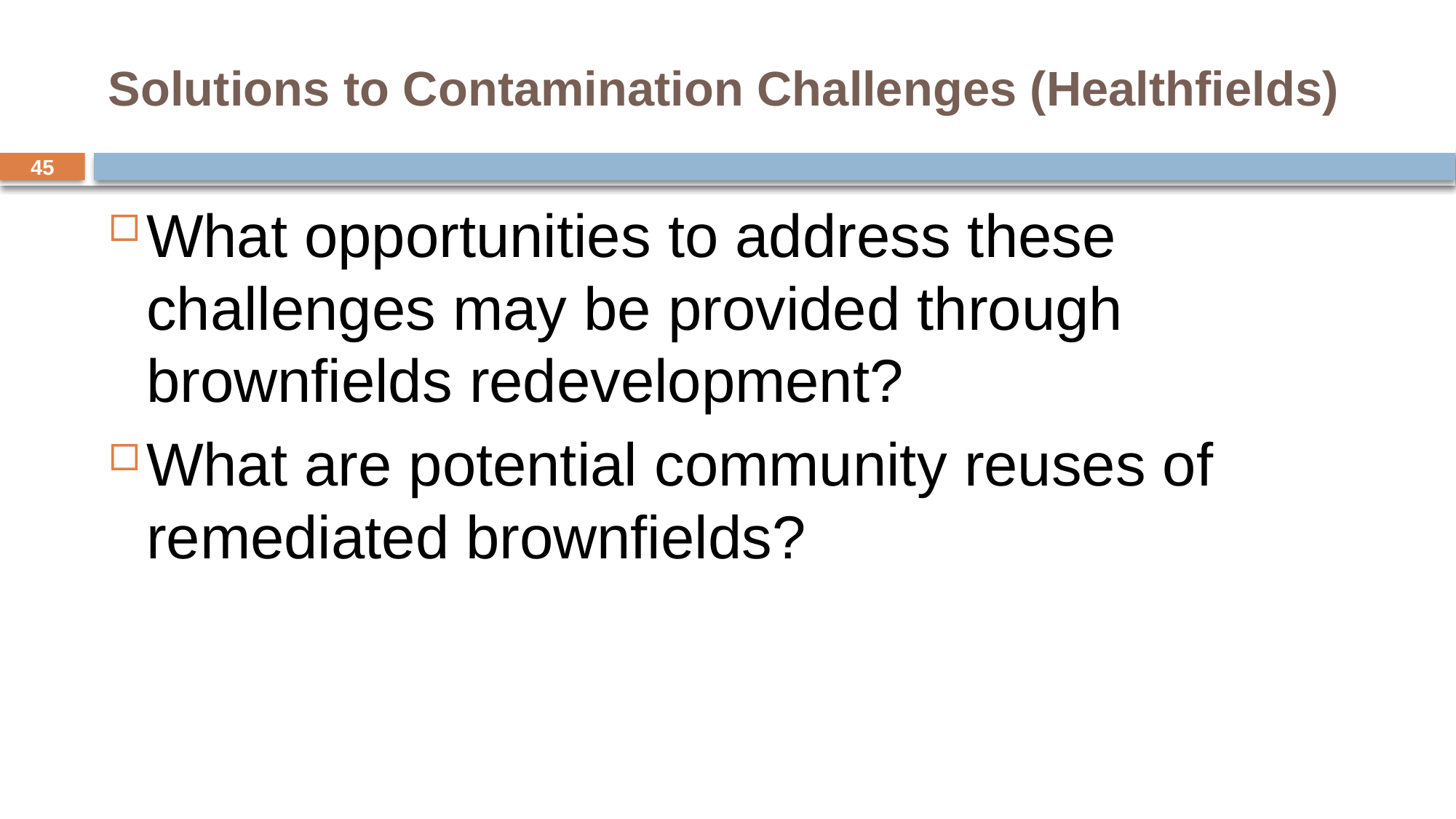

# Solutions to Contamination Challenges (Healthfields)
45
What opportunities to address these challenges may be provided through brownfields redevelopment?
What are potential community reuses of remediated brownfields?